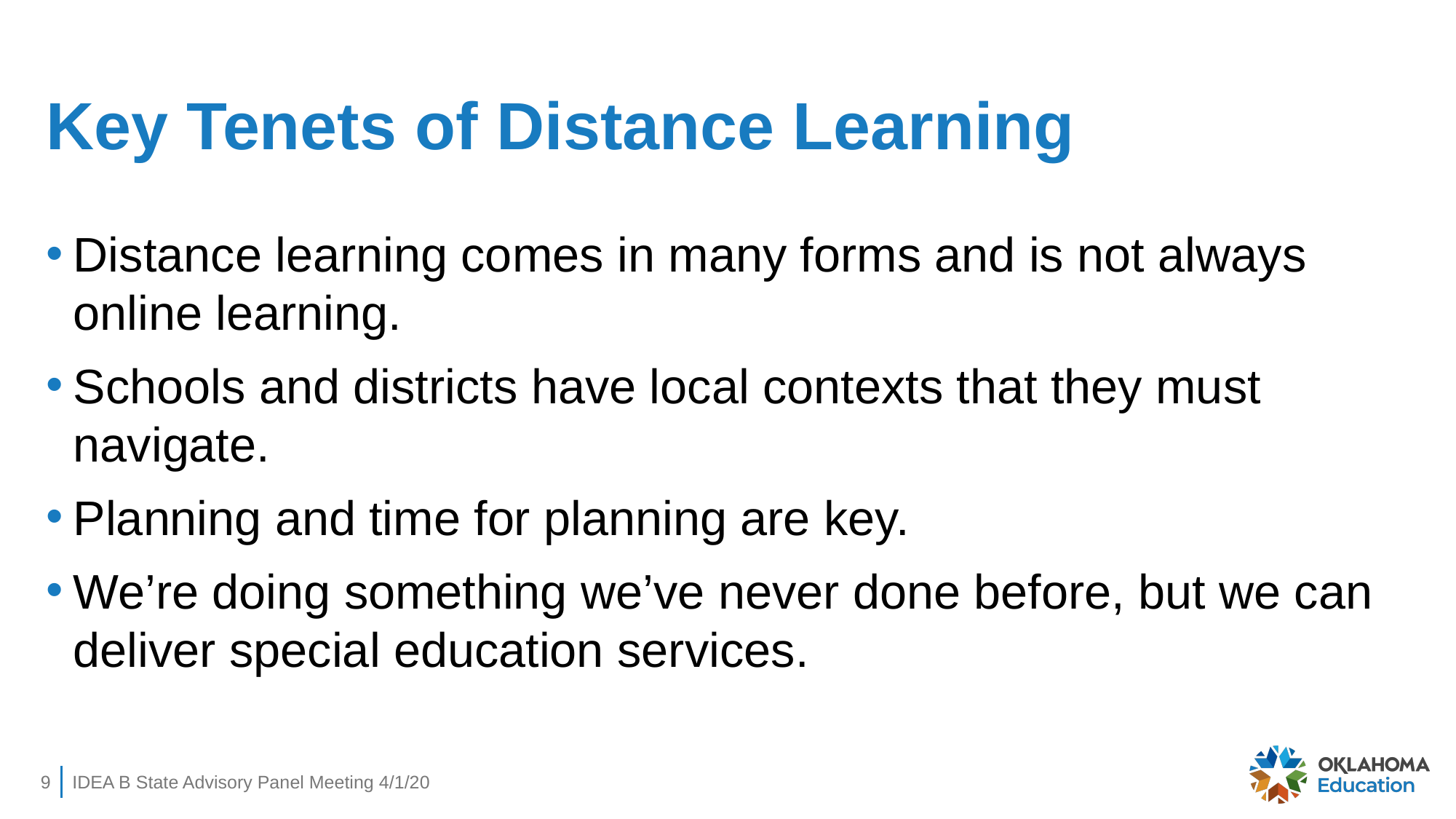

# Key Tenets of Distance Learning
Distance learning comes in many forms and is not always online learning.
Schools and districts have local contexts that they must navigate.
Planning and time for planning are key.
We’re doing something we’ve never done before, but we can deliver special education services.

9
IDEA B State Advisory Panel Meeting 4/1/20